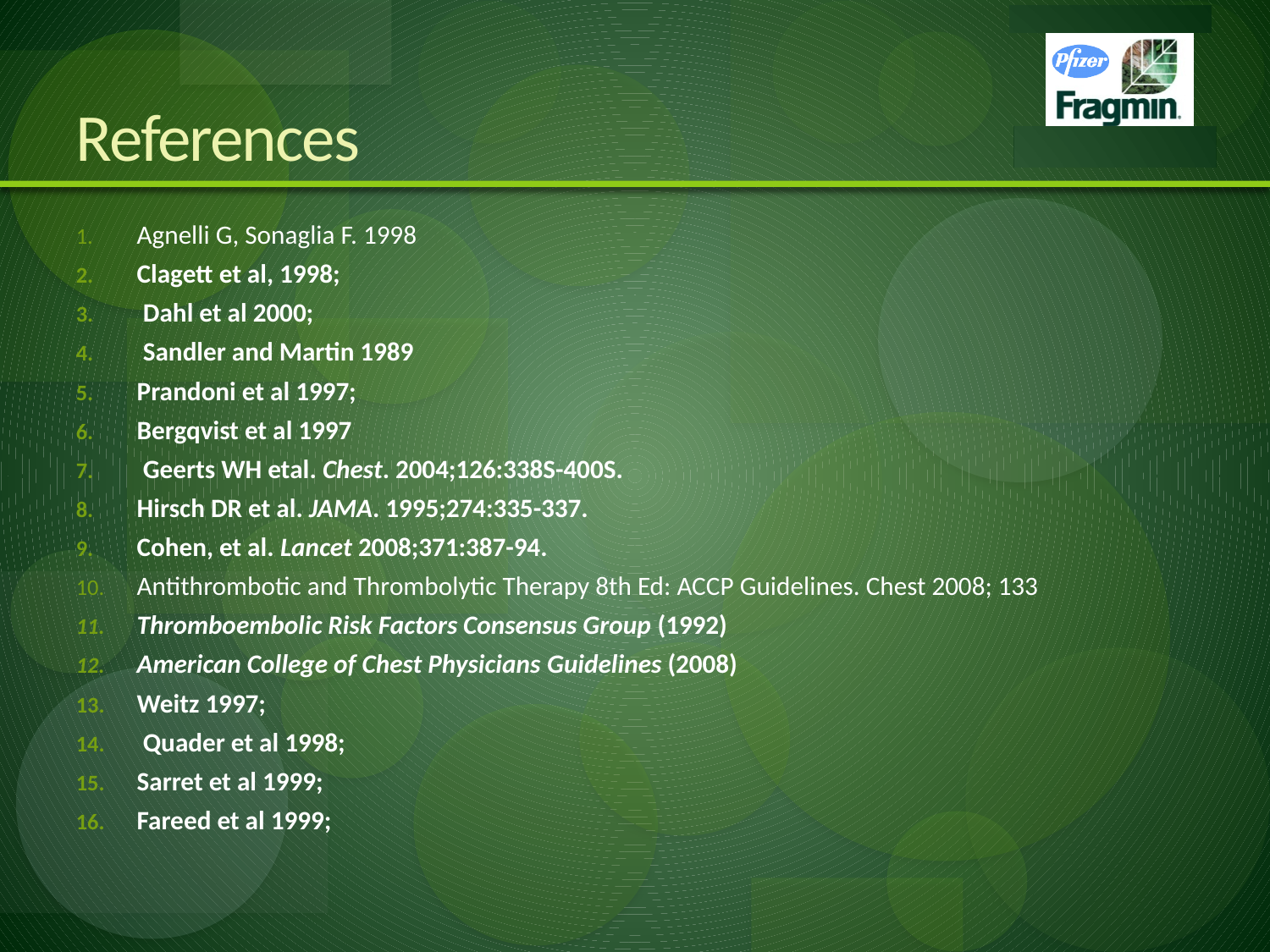

# References
Agnelli G, Sonaglia F. 1998
Clagett et al, 1998;
 Dahl et al 2000;
 Sandler and Martin 1989
Prandoni et al 1997;
Bergqvist et al 1997
 Geerts WH etal. Chest. 2004;126:338S-400S.
Hirsch DR et al. JAMA. 1995;274:335-337.
Cohen, et al. Lancet 2008;371:387-94.
Antithrombotic and Thrombolytic Therapy 8th Ed: ACCP Guidelines. Chest 2008; 133
Thromboembolic Risk Factors Consensus Group (1992)
American College of Chest Physicians Guidelines (2008)
Weitz 1997;
 Quader et al 1998;
Sarret et al 1999;
Fareed et al 1999;